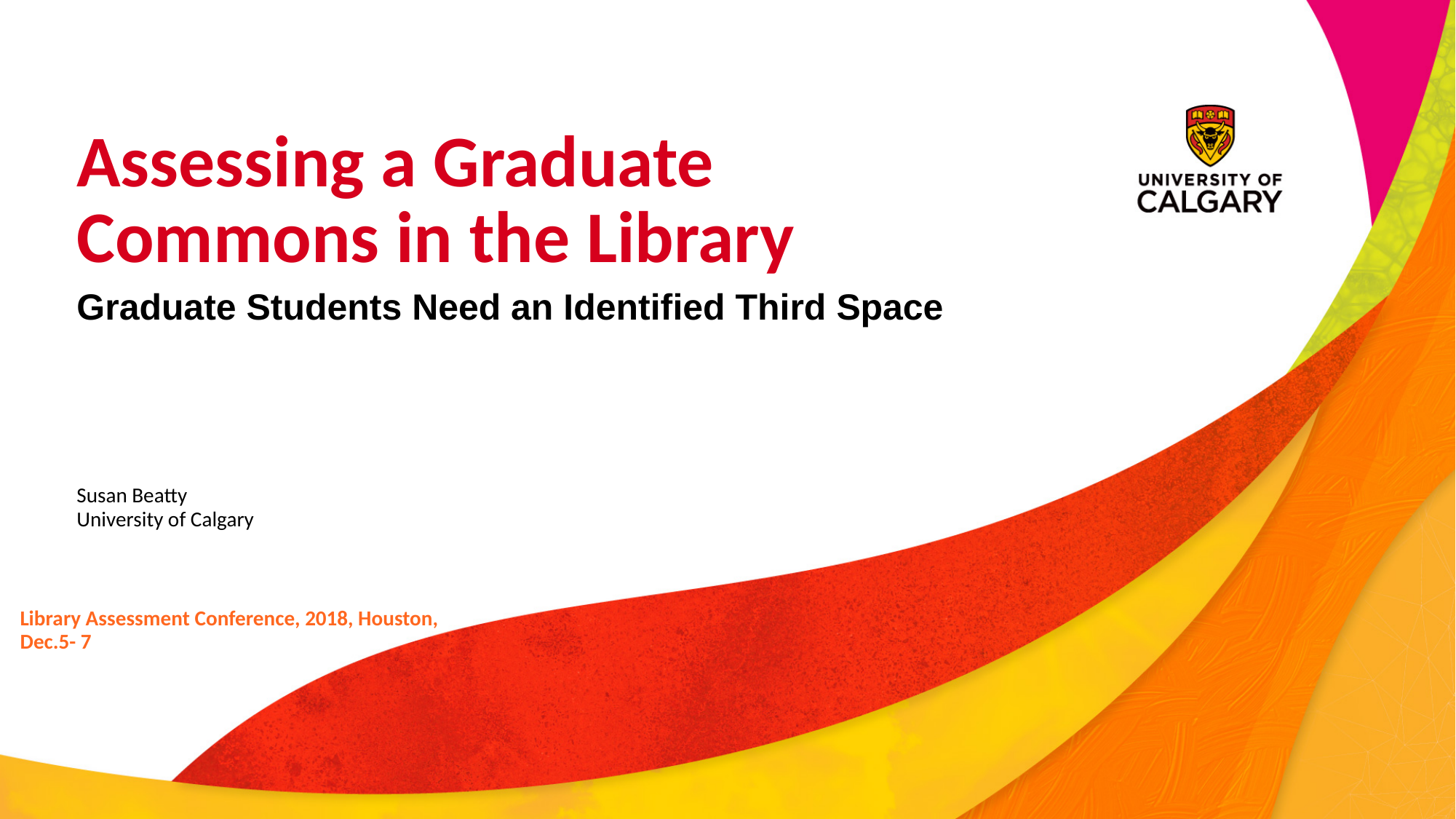

# Assessing a Graduate Commons in the Library
Graduate Students Need an Identified Third Space
Susan Beatty
University of Calgary
Library Assessment Conference, 2018, Houston, Dec.5- 7